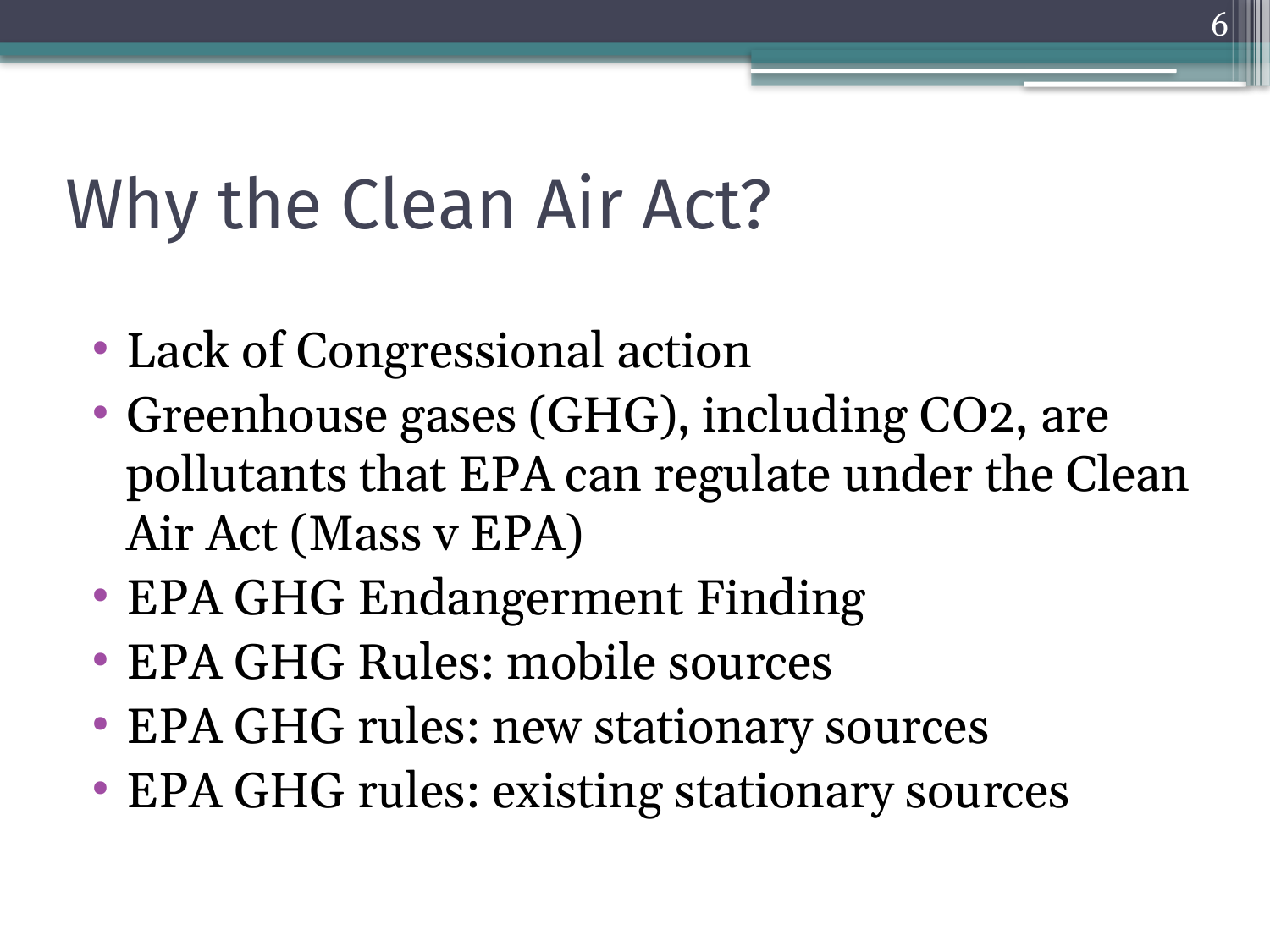

6
# Why the Clean Air Act?
Lack of Congressional action
Greenhouse gases (GHG), including CO2, are pollutants that EPA can regulate under the Clean Air Act (Mass v EPA)
EPA GHG Endangerment Finding
EPA GHG Rules: mobile sources
EPA GHG rules: new stationary sources
EPA GHG rules: existing stationary sources